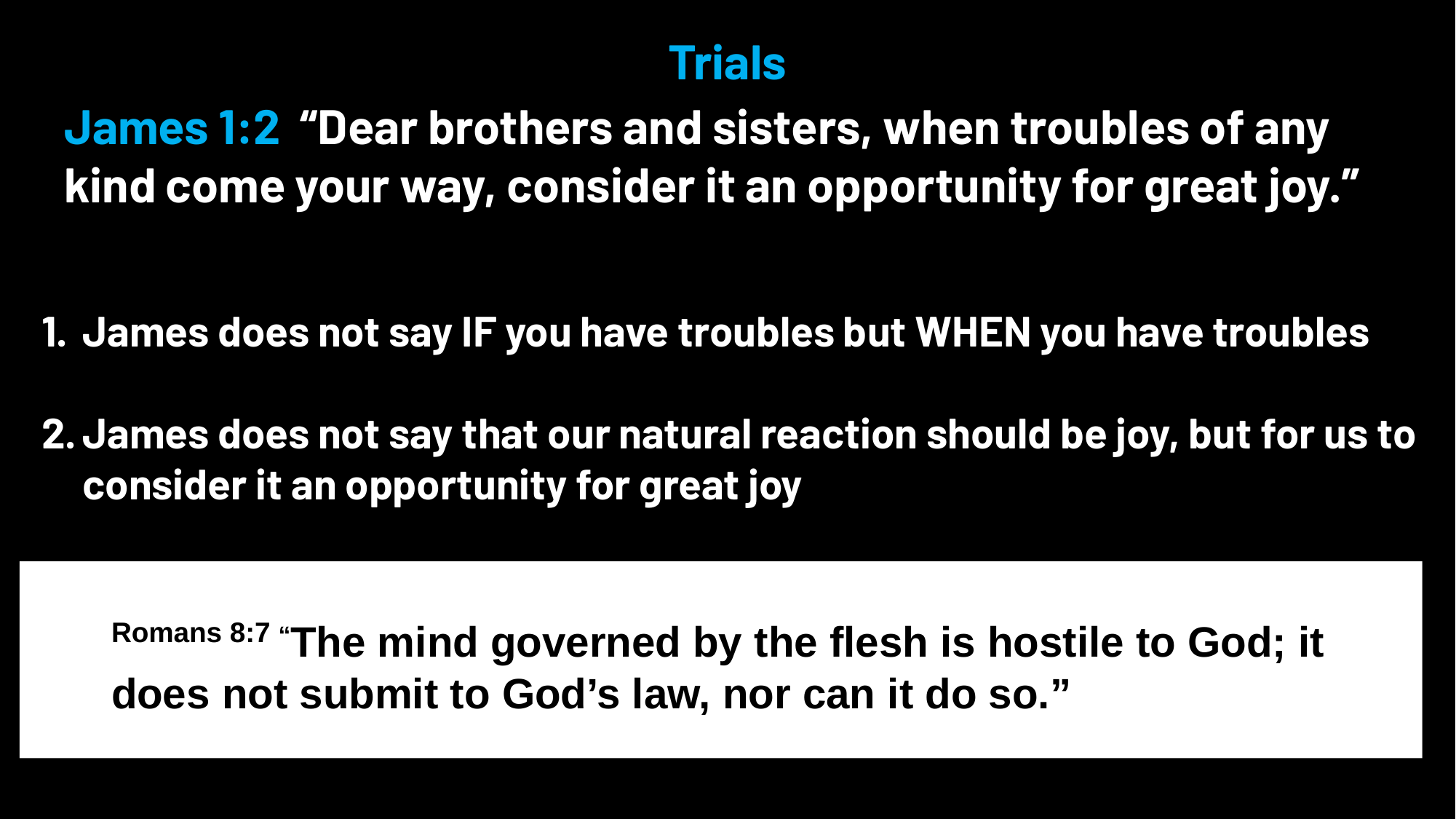

Trials
James 1:2  “Dear brothers and sisters, when troubles of any kind come your way, consider it an opportunity for great joy.”
James does not say IF you have troubles but WHEN you have troubles

James does not say that our natural reaction should be joy, but for us to consider it an opportunity for great joy

Romans 8:7 “The mind governed by the flesh is hostile to God; it does not submit to God’s law, nor can it do so.”